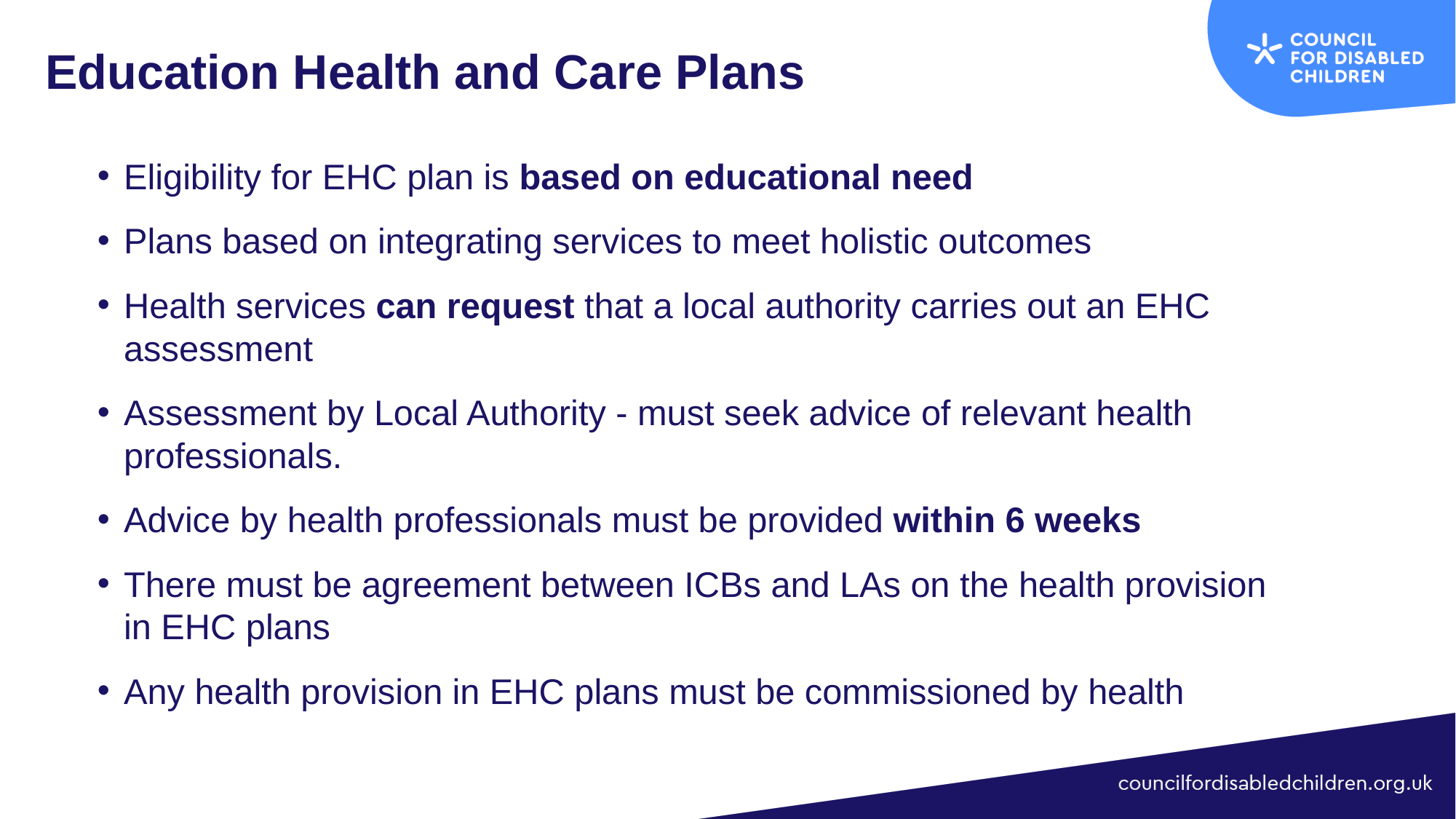

# Education Health and Care Plans
Eligibility for EHC plan is based on educational need
Plans based on integrating services to meet holistic outcomes
Health services can request that a local authority carries out an EHC assessment
Assessment by Local Authority - must seek advice of relevant health professionals.
Advice by health professionals must be provided within 6 weeks
There must be agreement between ICBs and LAs on the health provision in EHC plans
Any health provision in EHC plans must be commissioned by health